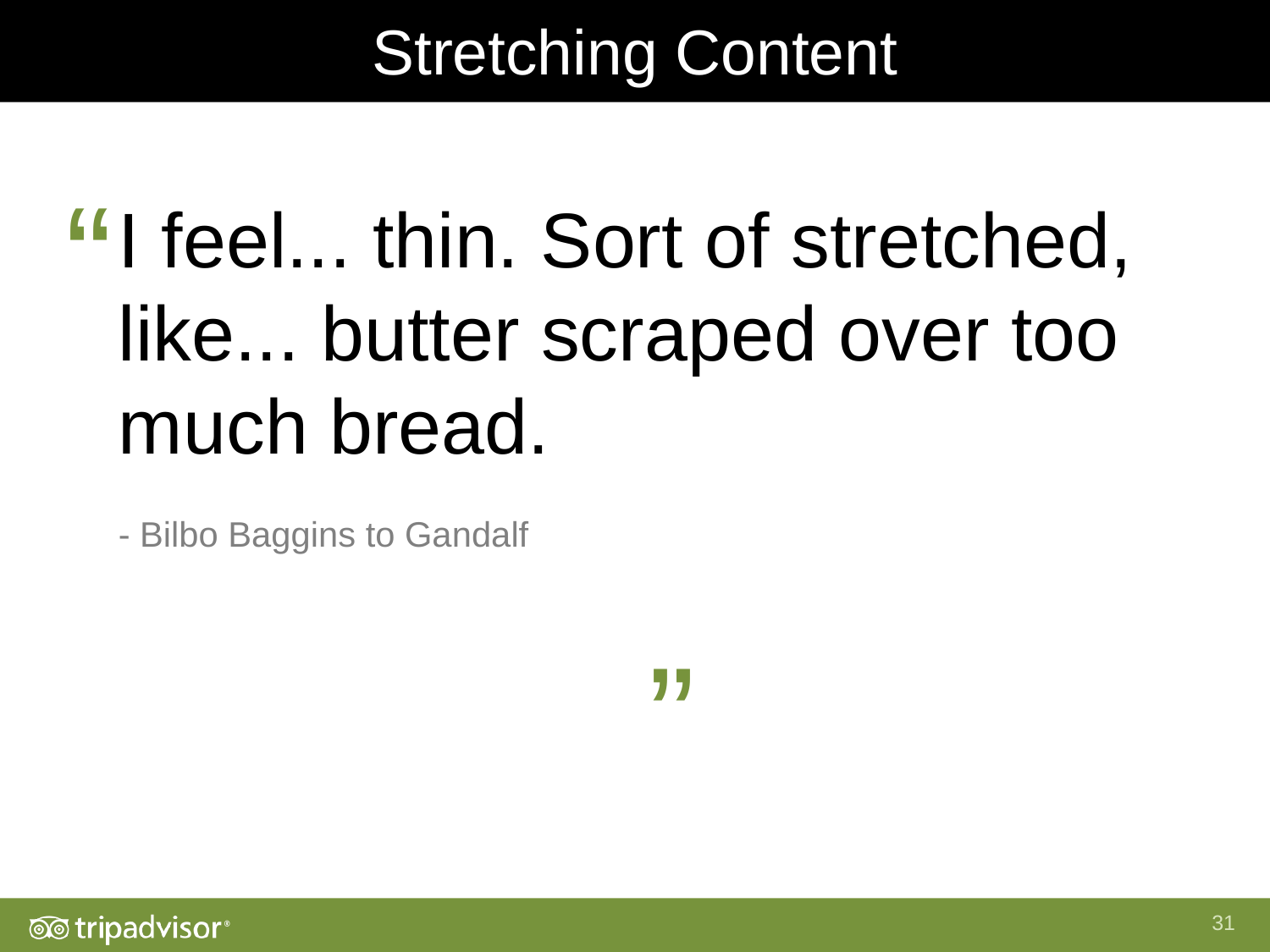

Stretching Content
“
I feel... thin. Sort of stretched, like... butter scraped over too much bread.

- Bilbo Baggins to Gandalf
“